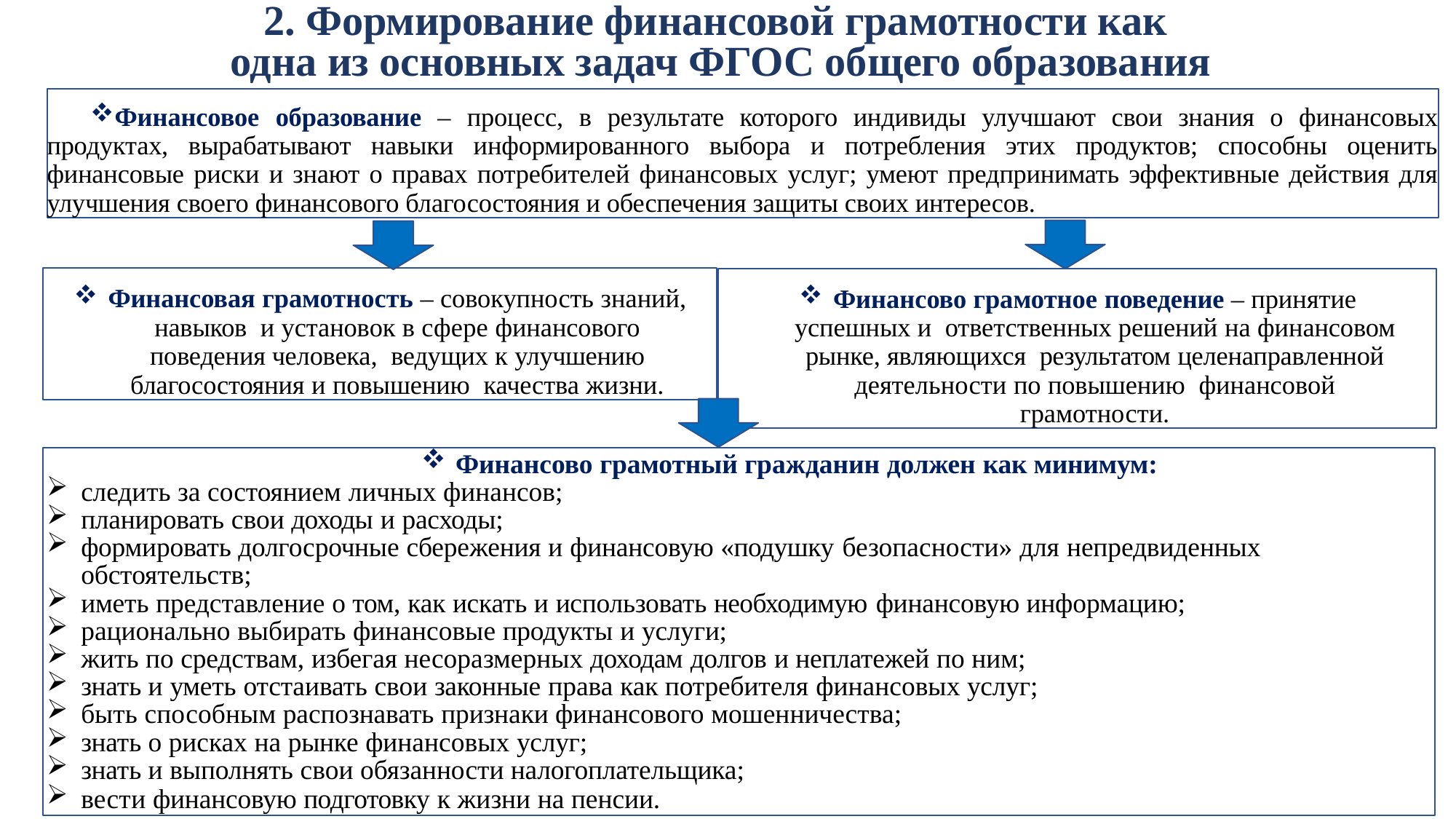

2. Формирование финансовой грамотности как
одна из основных задач ФГОС общего образования
Финансовое образование – процесс, в результате которого индивиды улучшают свои знания о финансовых продуктах, вырабатывают навыки информированного выбора и потребления этих продуктов; способны оценить финансовые риски и знают о правах потребителей финансовых услуг; умеют предпринимать эффективные действия для улучшения своего финансового благосостояния и обеспечения защиты своих интересов.

Финансовая грамотность – совокупность знаний, навыков  и установок в сфере финансового поведения человека,  ведущих к улучшению благосостояния и повышению  качества жизни.
Финансово грамотное поведение – принятие успешных и  ответственных решений на финансовом рынке, являющихся  результатом целенаправленной деятельности по повышению  финансовой грамотности.

Финансово грамотный гражданин должен как минимум:
следить за состоянием личных финансов;
планировать свои доходы и расходы;
формировать долгосрочные сбережения и финансовую «подушку безопасности» для непредвиденных обстоятельств;
иметь представление о том, как искать и использовать необходимую финансовую информацию;
рационально выбирать финансовые продукты и услуги;
жить по средствам, избегая несоразмерных доходам долгов и неплатежей по ним;
знать и уметь отстаивать свои законные права как потребителя финансовых услуг;
быть способным распознавать признаки финансового мошенничества;
знать о рисках на рынке финансовых услуг;
знать и выполнять свои обязанности налогоплательщика;
вести финансовую подготовку к жизни на пенсии.